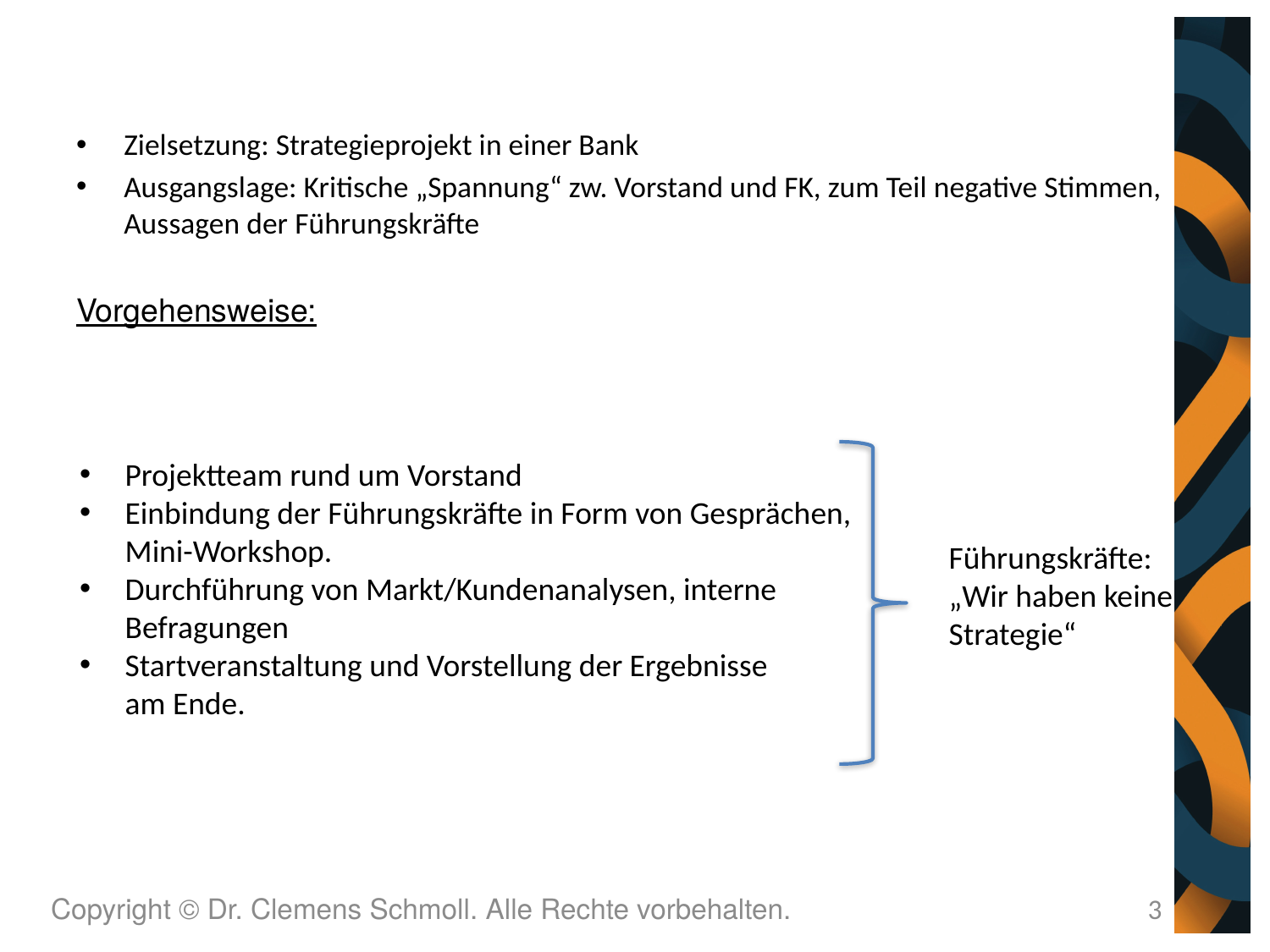

Zielsetzung: Strategieprojekt in einer Bank
Ausgangslage: Kritische „Spannung“ zw. Vorstand und FK, zum Teil negative Stimmen, Aussagen der Führungskräfte

Vorgehensweise:

Projektteam rund um Vorstand
Einbindung der Führungskräfte in Form von Gesprächen,
Mini-Workshop.
Durchführung von Markt/Kundenanalysen, interne Befragungen
Startveranstaltung und Vorstellung der Ergebnisse
am Ende.
Führungskräfte:
„Wir haben keine
Strategie“

Copyright © Dr. Clemens Schmoll. Alle Rechte vorbehalten.
3